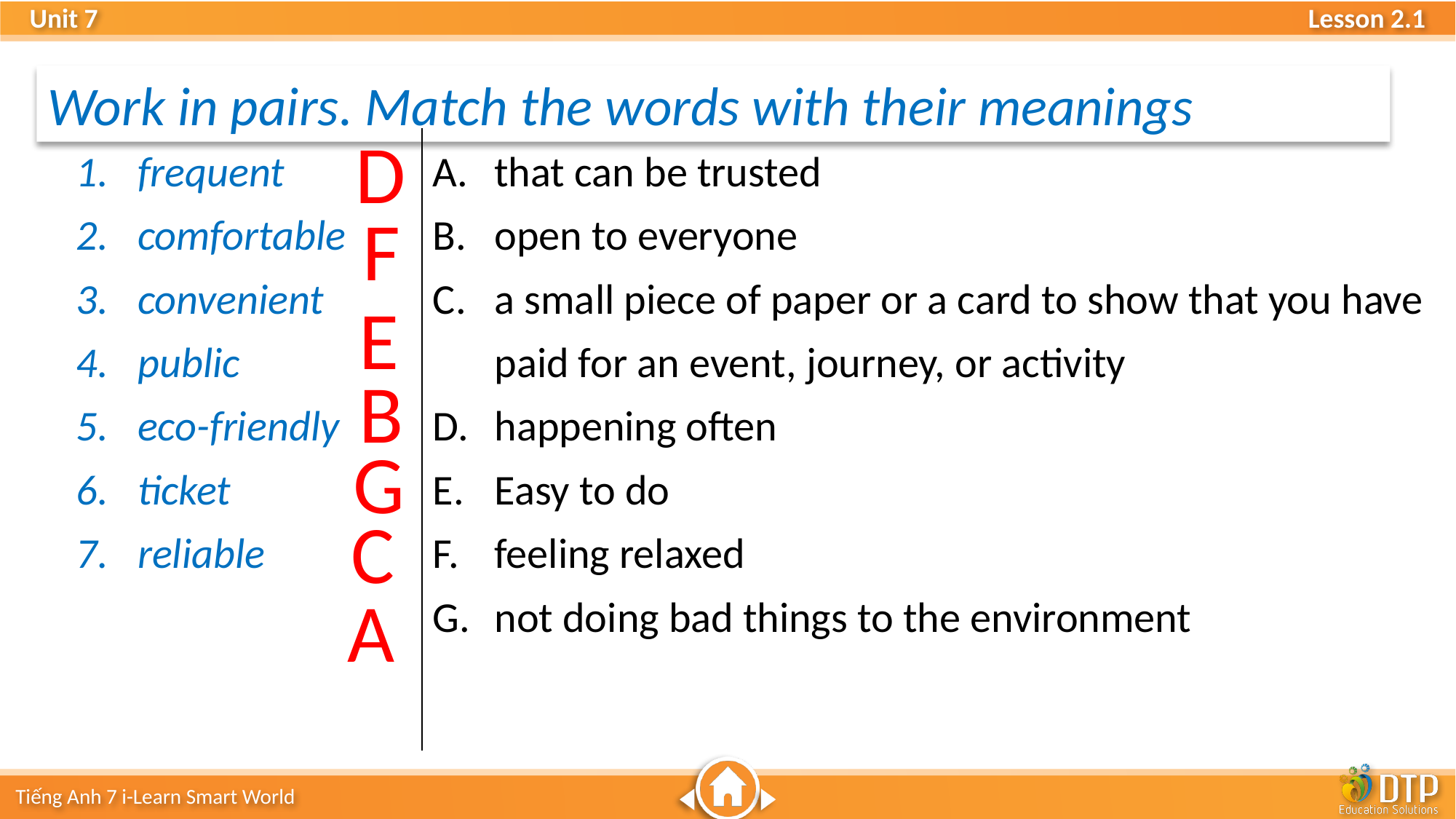

Work in pairs. Match the words with their meanings
D
| frequent comfortable convenient public eco-friendly ticket reliable | that can be trusted open to everyone a small piece of paper or a card to show that you have paid for an event, journey, or activity happening often Easy to do feeling relaxed not doing bad things to the environment |
| --- | --- |
F
E
B
G
C
A